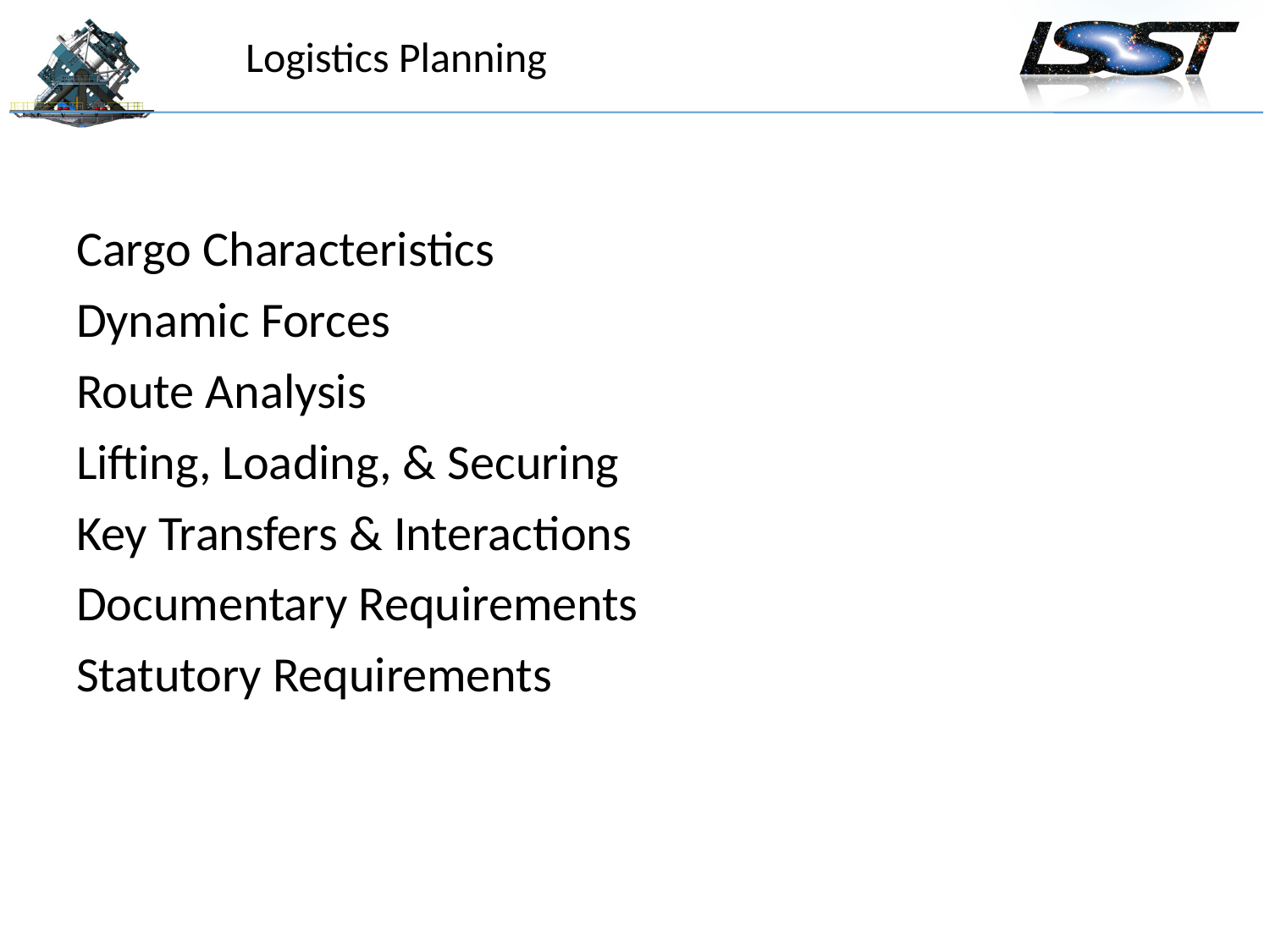

# Logistics Planning

Cargo Characteristics
Dynamic Forces
Route Analysis
Lifting, Loading, & Securing
Key Transfers & Interactions
Documentary Requirements
Statutory Requirements